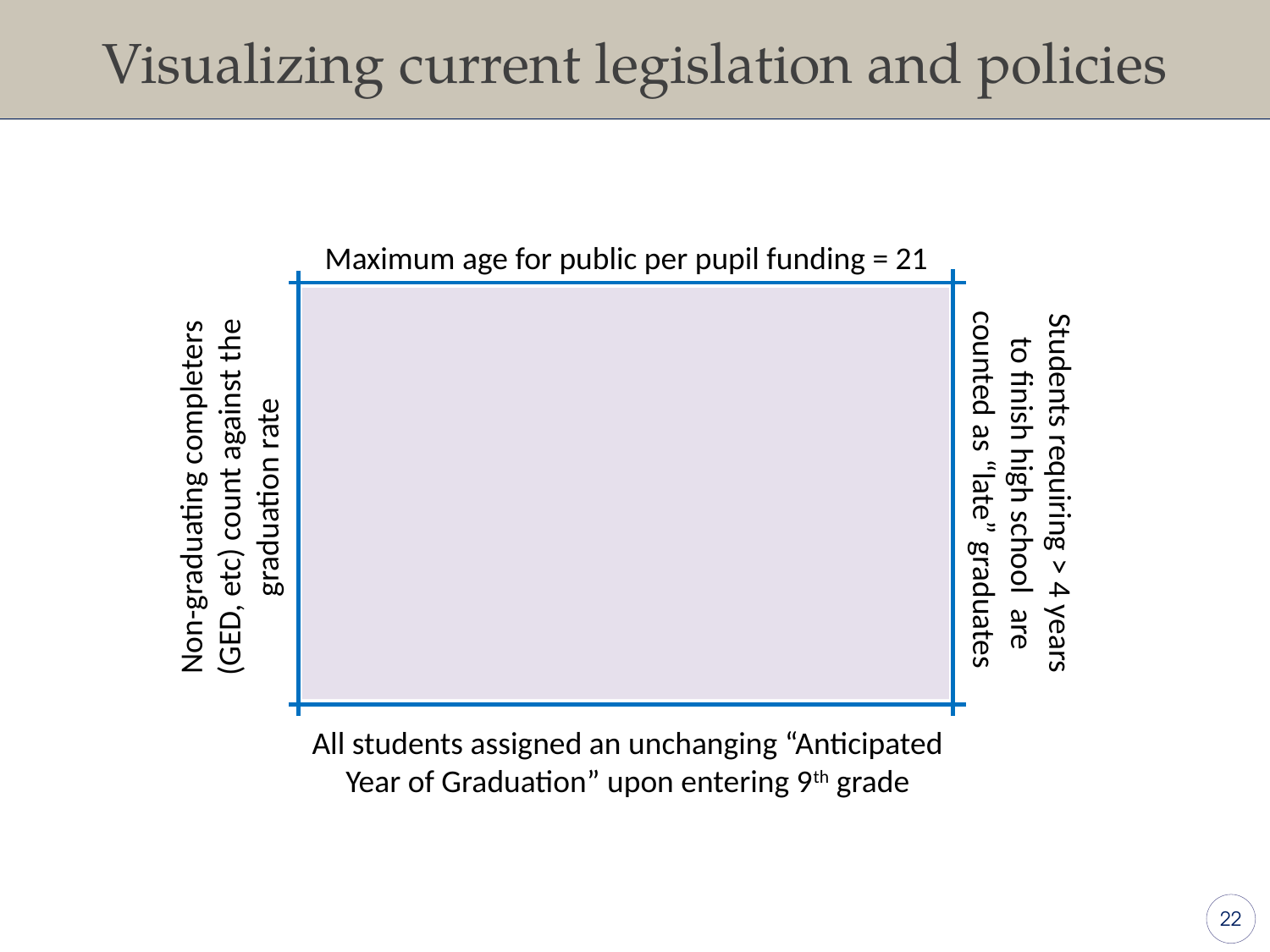

Visualizing current legislation and policies
Maximum age for public per pupil funding = 21
Students requiring > 4 years to finish high school  are counted as “late” graduates
Non-graduating completers (GED, etc) count against the graduation rate

All students assigned an unchanging “Anticipated Year of Graduation” upon entering 9th grade

22